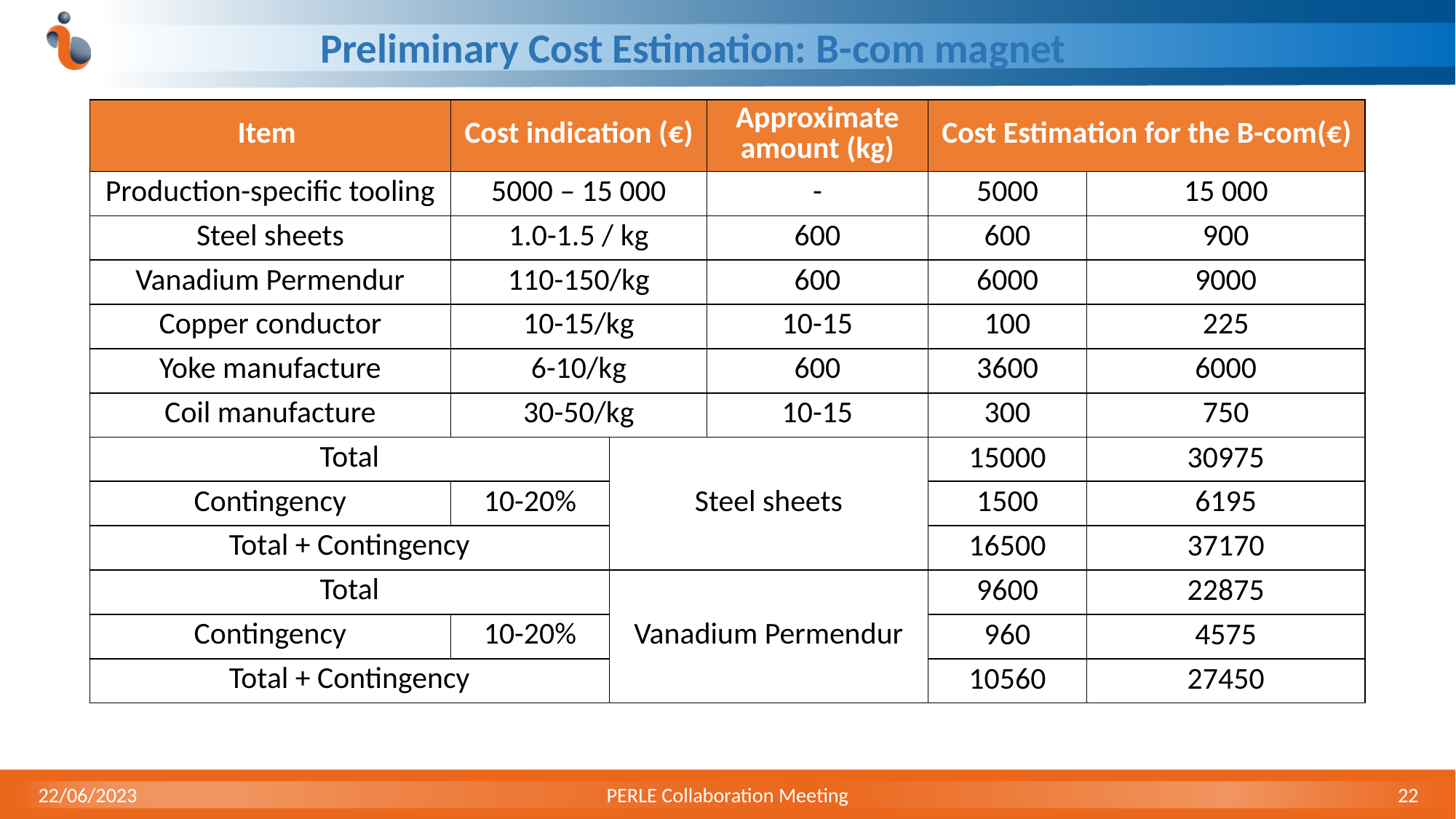

# Preliminary Cost Estimation: B-com magnet
| Item | Cost indication (€) |  | Approximate amount (kg) | Cost Estimation for the B-com(€) |  |
| --- | --- | --- | --- | --- | --- |
| Production-specific tooling | 5000 – 15 000 |  | - | 5000 | 15 000 |
| Steel sheets | 1.0-1.5 / kg |  | 600 | 600 | 900 |
| Vanadium Permendur | 110-150/kg |  | 600 | 6000 | 9000 |
| Copper conductor | 10-15/kg |  | 10-15 | 100 | 225 |
| Yoke manufacture | 6-10/kg |  | 600 | 3600 | 6000 |
| Coil manufacture | 30-50/kg |  | 10-15 | 300 | 750 |
| Total |  | Steel sheets |  | 15000 | 30975 |
| Contingency | 10-20% |  |  | 1500 | 6195 |
| Total + Contingency |  |  |  | 16500 | 37170 |
| Total |  | Vanadium Permendur |  | 9600 | 22875 |
| Contingency | 10-20% |  |  | 960 | 4575 |
| Total + Contingency |  |  |  | 10560 | 27450 |
22/06/2023
PERLE Collaboration Meeting
22